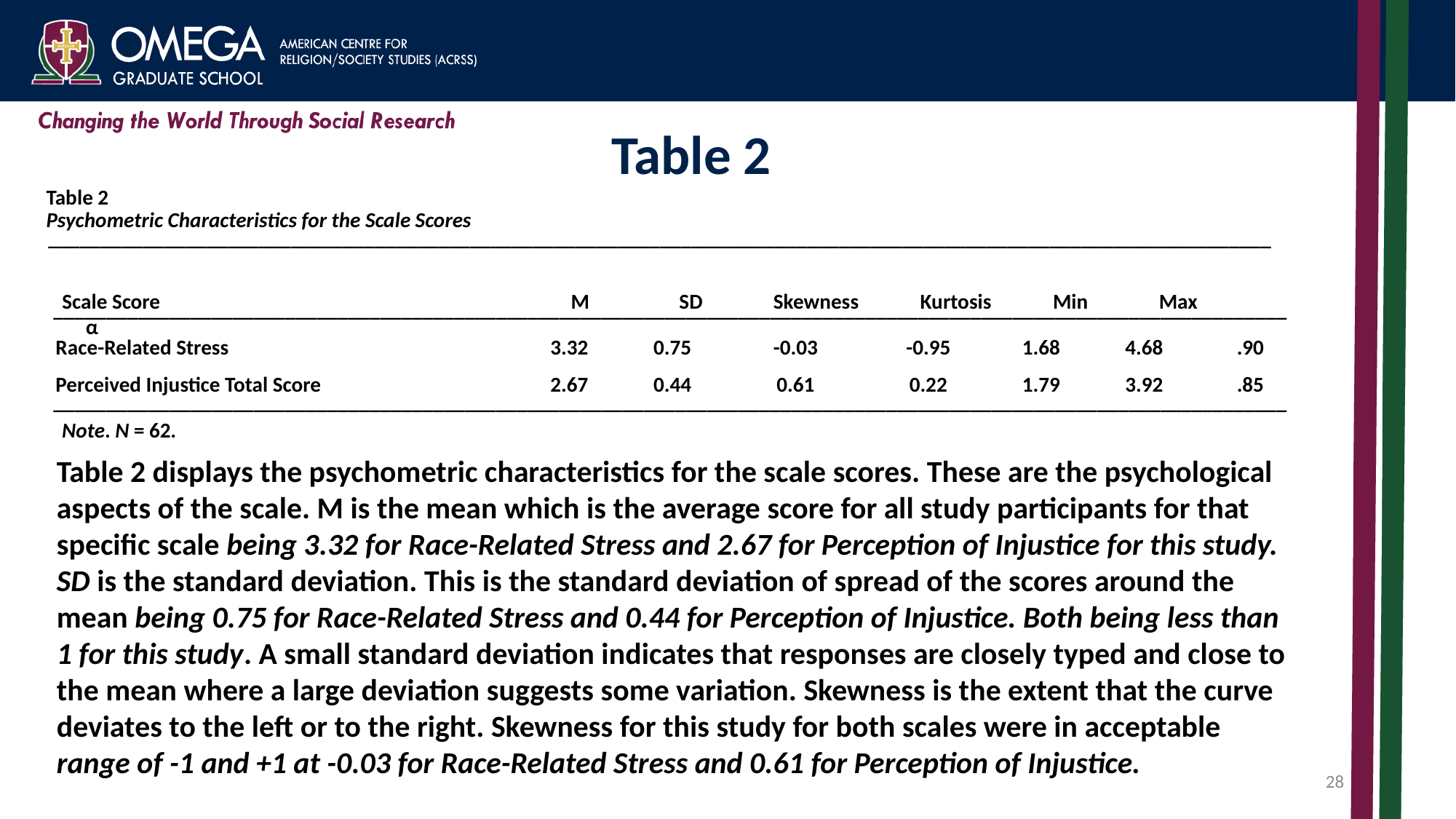

# Table 2
Table 2
Psychometric Characteristics for the Scale Scores
____________________________________________________________________________________________________________________

Scale Score                                                                                       M                   SD               Skewness             Kurtosis             Min               Max                α

_____________________________________________________________________________________________________________________
| Race-Related Stress | 3.32 | 0.75 | -0.03 | -0.95 | 1.68 | 4.68 | .90 |
| --- | --- | --- | --- | --- | --- | --- | --- |
| Perceived Injustice Total Score | 2.67 | 0.44 | 0.61 | 0.22 | 1.79 | 3.92 | .85 |
_____________________________________________________________________________________________________________________
Note. N = 62.
Table 2 displays the psychometric characteristics for the scale scores. These are the psychological aspects of the scale. M is the mean which is the average score for all study participants for that specific scale being 3.32 for Race-Related Stress and 2.67 for Perception of Injustice for this study. SD is the standard deviation. This is the standard deviation of spread of the scores around the mean being 0.75 for Race-Related Stress and 0.44 for Perception of Injustice. Both being less than 1 for this study. A small standard deviation indicates that responses are closely typed and close to the mean where a large deviation suggests some variation. Skewness is the extent that the curve deviates to the left or to the right. Skewness for this study for both scales were in acceptable range of -1 and +1 at -0.03 for Race-Related Stress and 0.61 for Perception of Injustice.
28